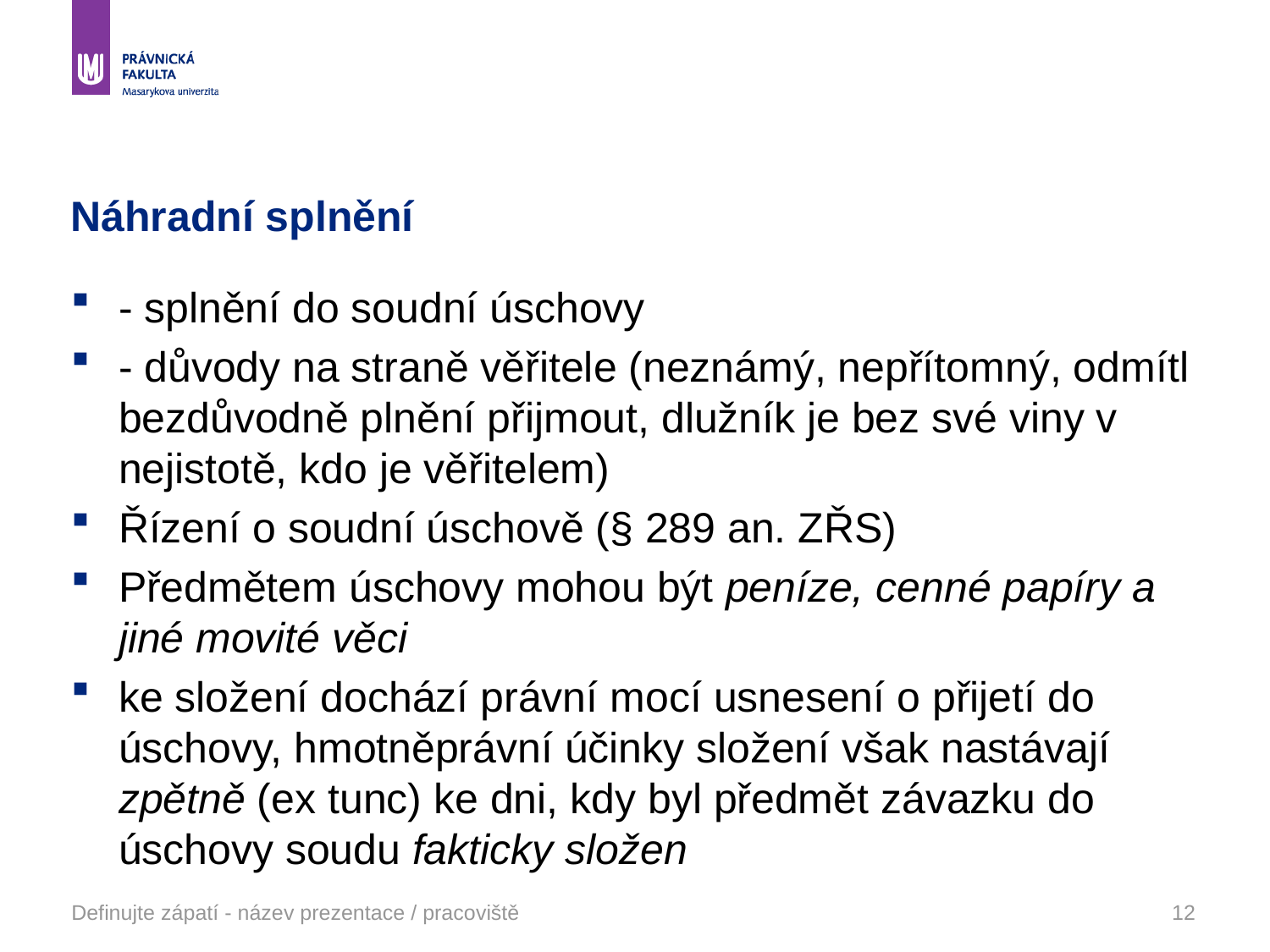

# Náhradní splnění
- splnění do soudní úschovy
- důvody na straně věřitele (neznámý, nepřítomný, odmítl bezdůvodně plnění přijmout, dlužník je bez své viny v nejistotě, kdo je věřitelem)
Řízení o soudní úschově (§ 289 an. ZŘS)
Předmětem úschovy mohou být peníze, cenné papíry a jiné movité věci
ke složení dochází právní mocí usnesení o přijetí do úschovy, hmotněprávní účinky složení však nastávají zpětně (ex tunc) ke dni, kdy byl předmět závazku do úschovy soudu fakticky složen
Definujte zápatí - název prezentace / pracoviště
12